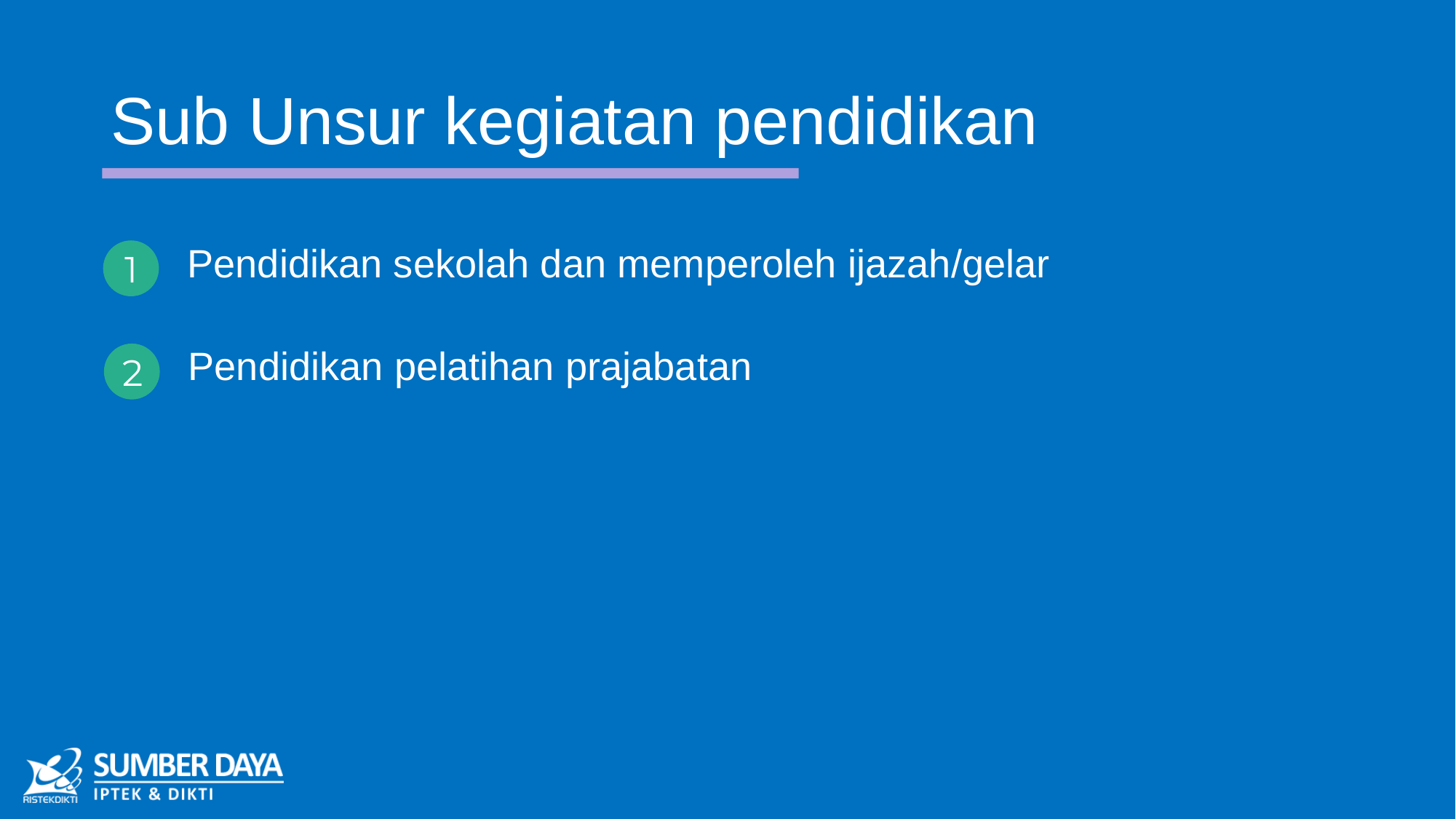

# Sub Unsur kegiatan pendidikan

Pendidikan sekolah dan memperoleh ijazah/gelar
1
Pendidikan pelatihan prajabatan
2